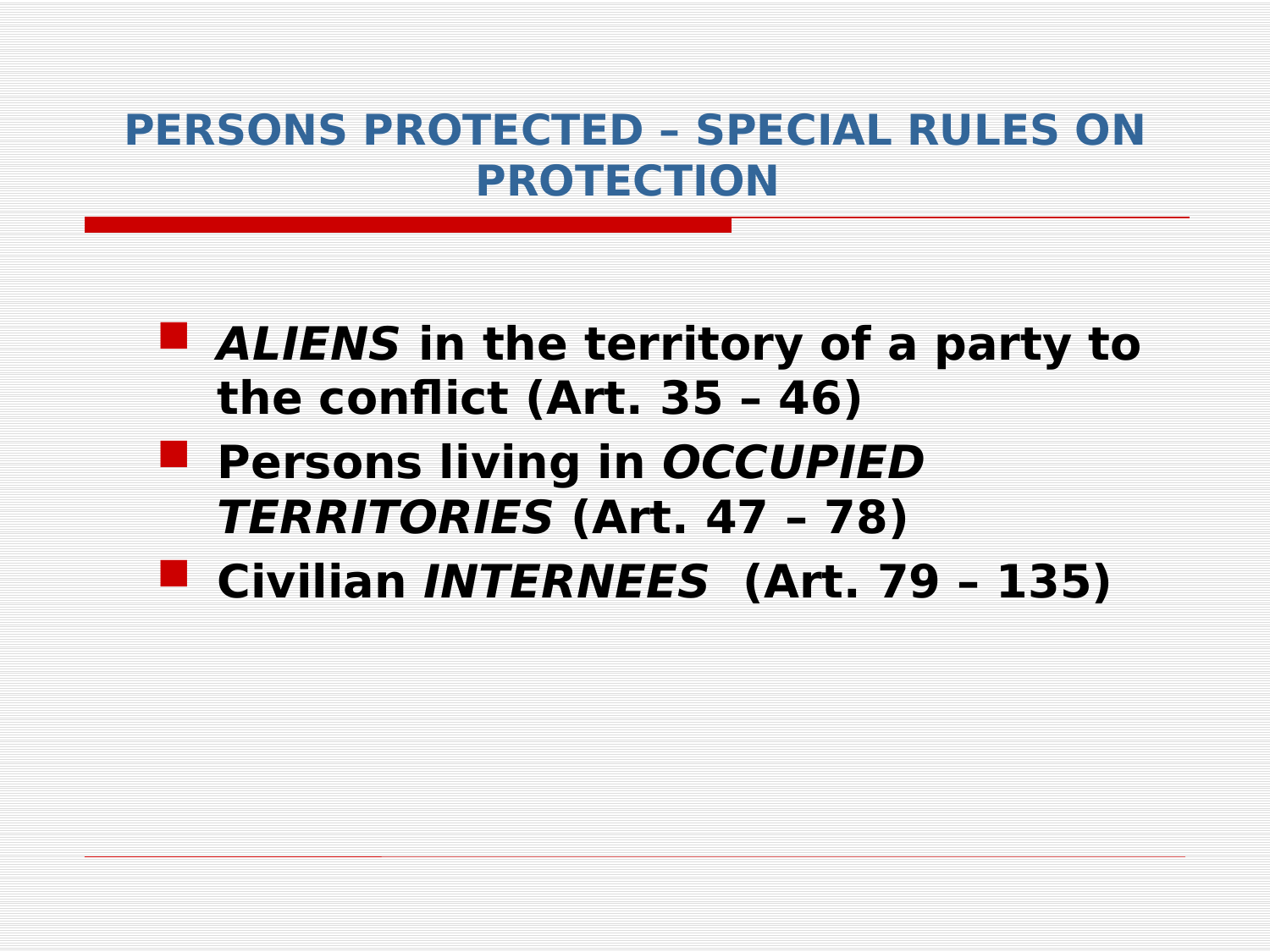

# PERSONS PROTECTED – SPECIAL RULES ON PROTECTION

ALIENS in the territory of a party to the conflict (Art. 35 – 46)
Persons living in OCCUPIED TERRITORIES (Art. 47 – 78)
Civilian INTERNEES  (Art. 79 – 135)